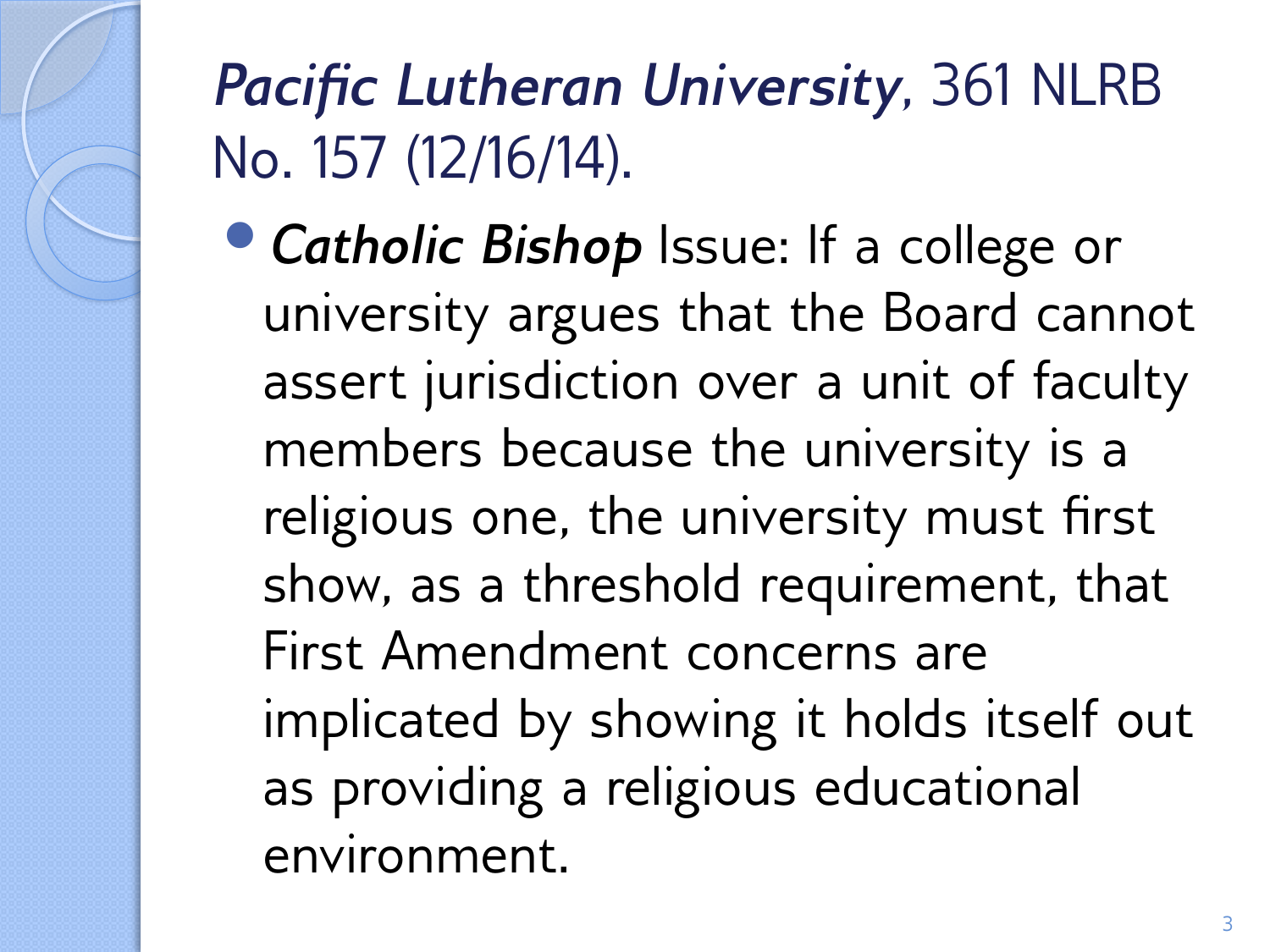

# Pacific Lutheran University, 361 NLRB No. 157 (12/16/14).
Catholic Bishop Issue: If a college or university argues that the Board cannot assert jurisdiction over a unit of faculty members because the university is a religious one, the university must first show, as a threshold requirement, that First Amendment concerns are implicated by showing it holds itself out as providing a religious educational environment.

3